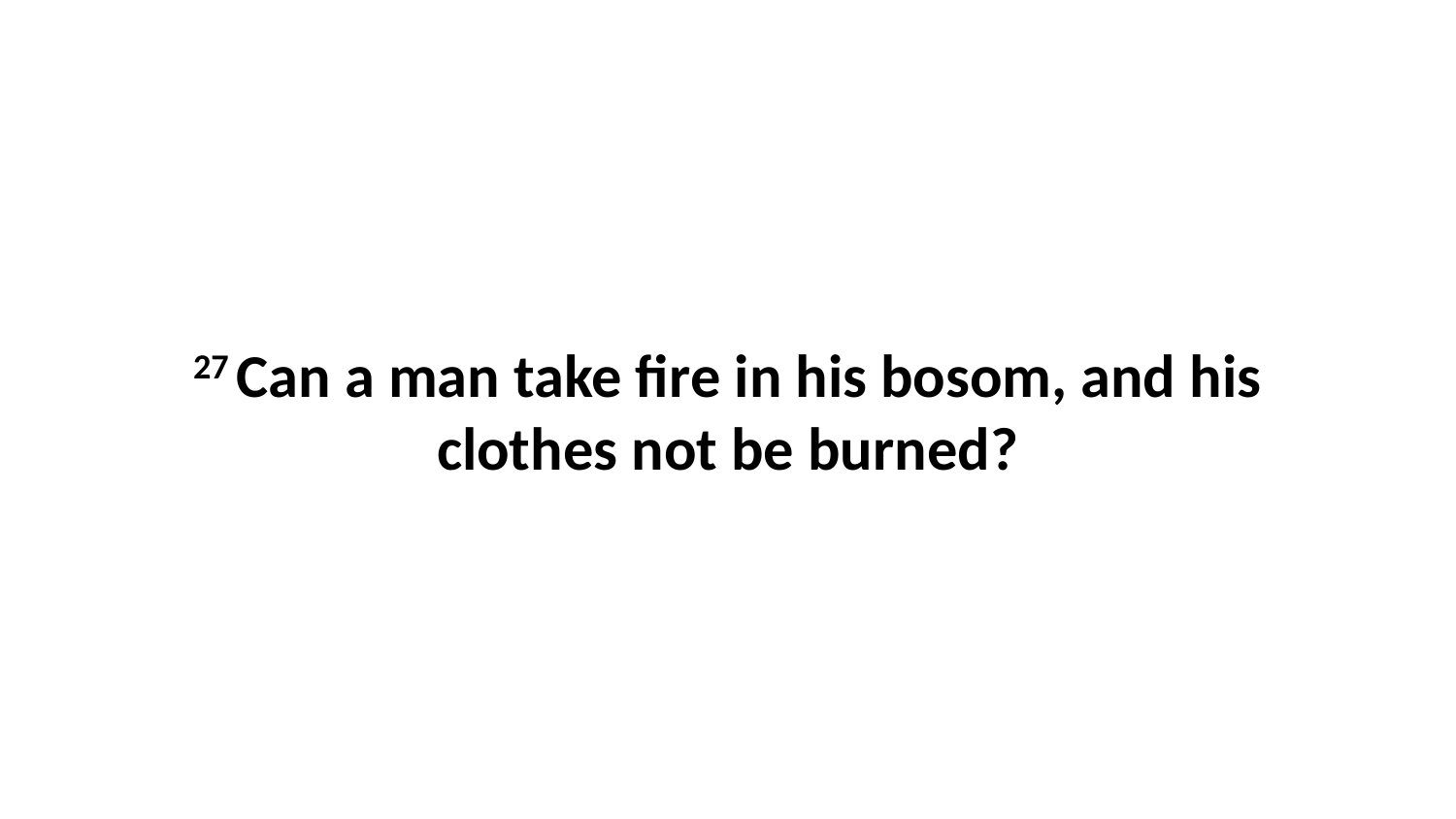

27 Can a man take fire in his bosom, and his clothes not be burned?